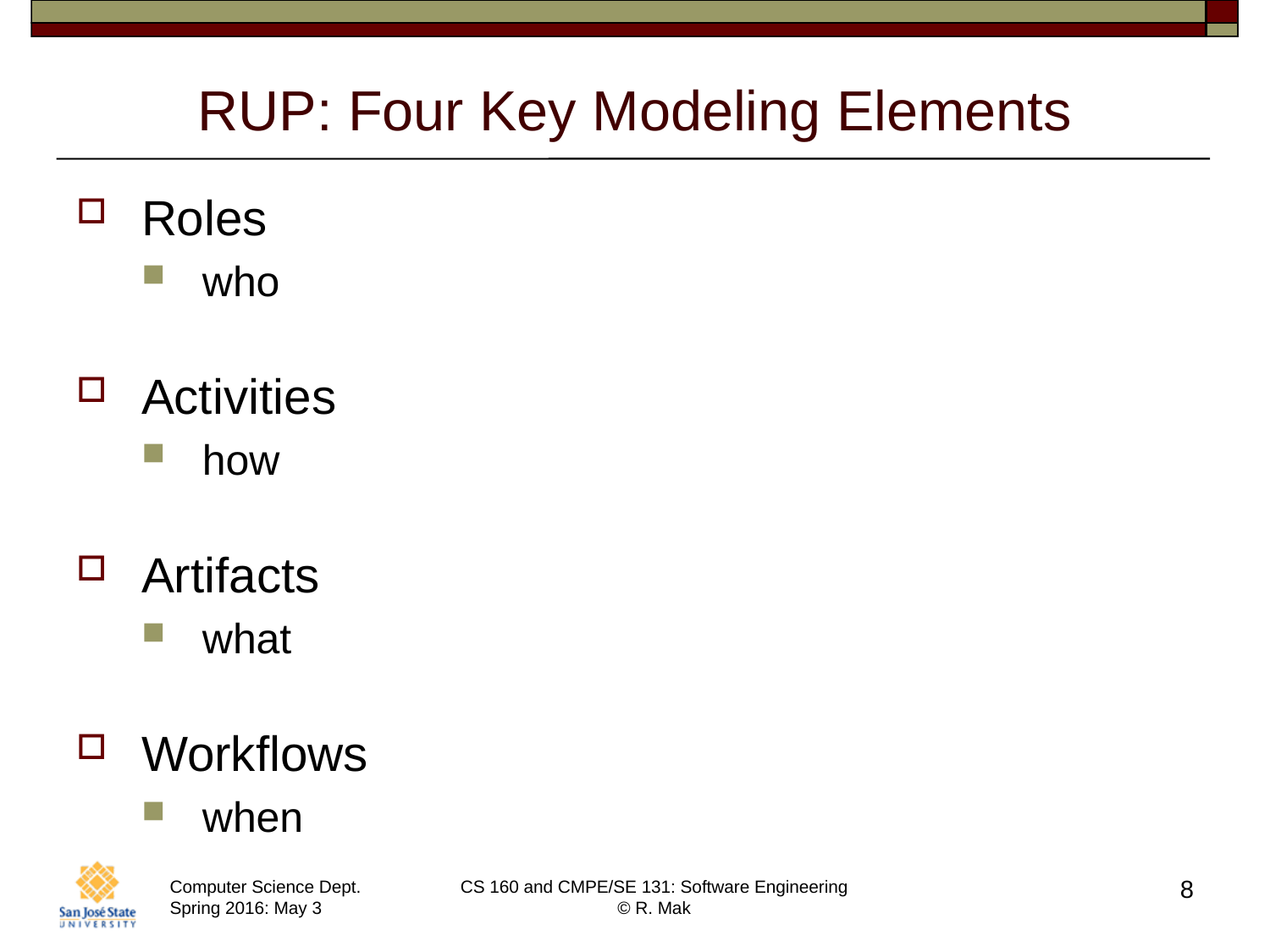

# RUP: Four Key Modeling Elements
Roles
who

Activities
how

Artifacts
what

Workflows
when

8